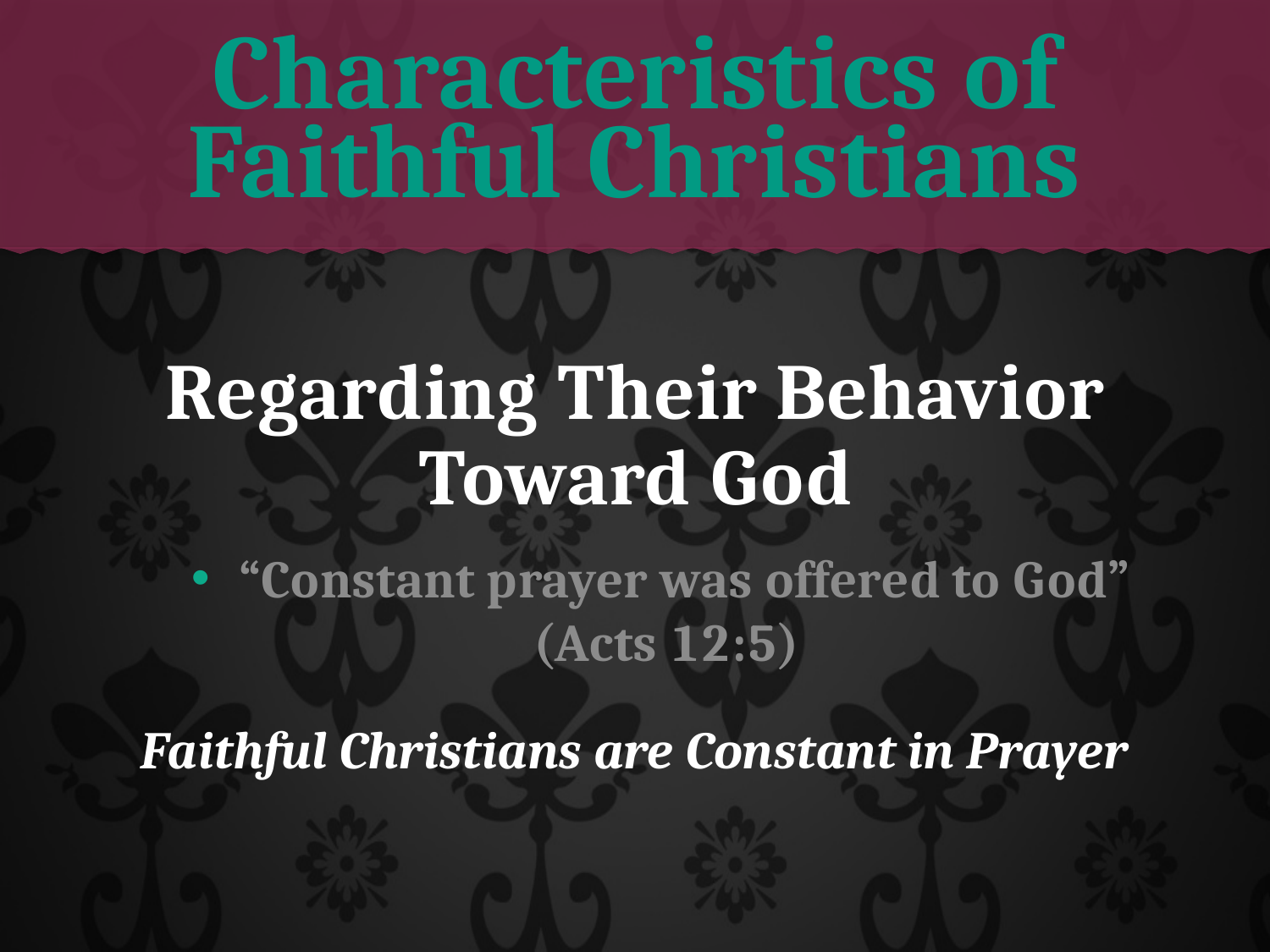

# Characteristics of Faithful Christians
Regarding Their Behavior Toward God
“Constant prayer was offered to God”
(Acts 12:5)
Faithful Christians are Constant in Prayer